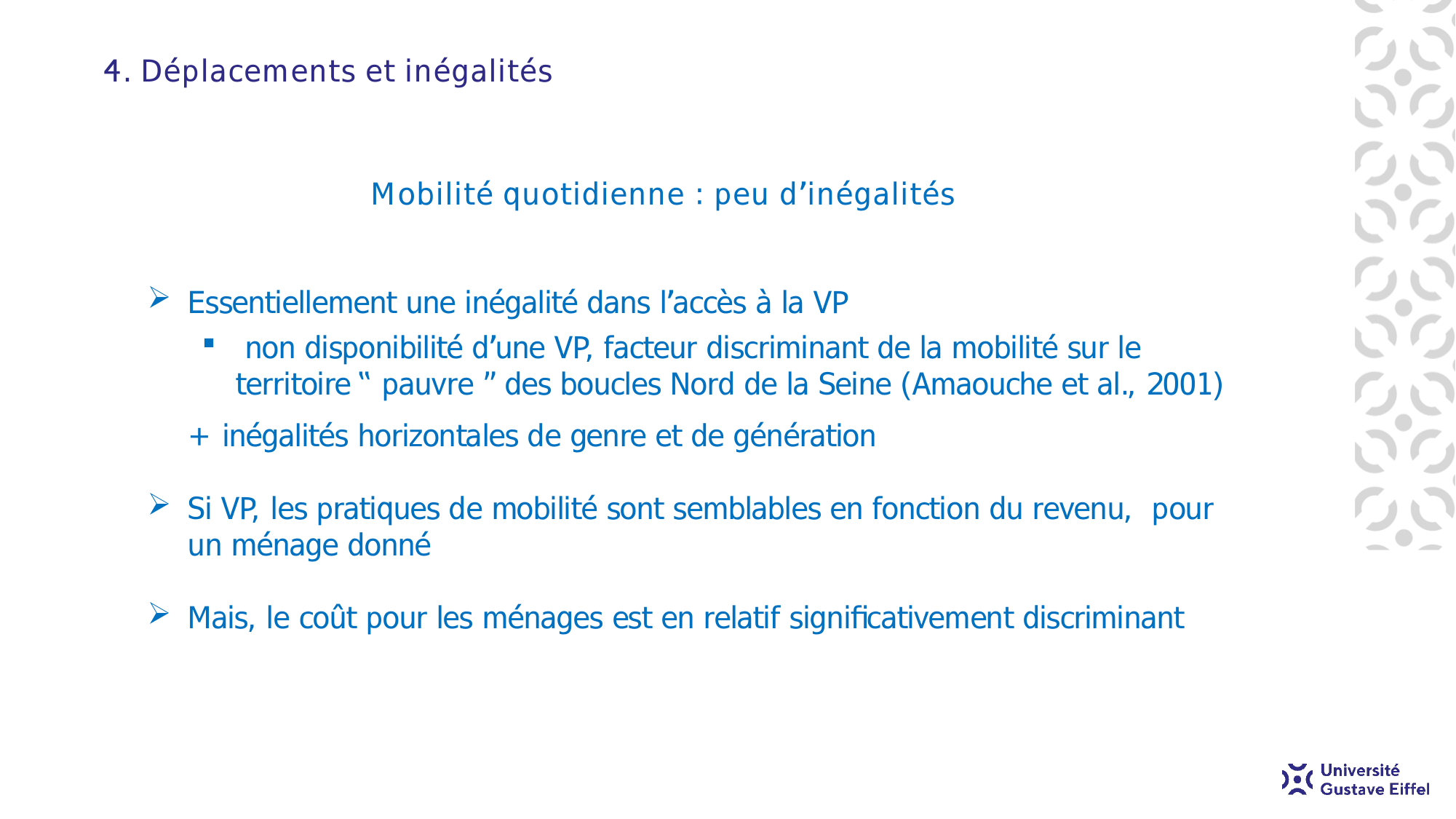

# 4. Déplacements et inégalités
Mobilité quotidienne : peu d’inégalités
Essentiellement une inégalité dans l’accès à la VP
 non disponibilité d’une VP, facteur discriminant de la mobilité sur le territoire “ pauvre ” des boucles Nord de la Seine (Amaouche et al., 2001)
+ inégalités horizontales de genre et de génération
Si VP, les pratiques de mobilité sont semblables en fonction du revenu,  pour un ménage donné
Mais, le coût pour les ménages est en relatif significativement discriminant